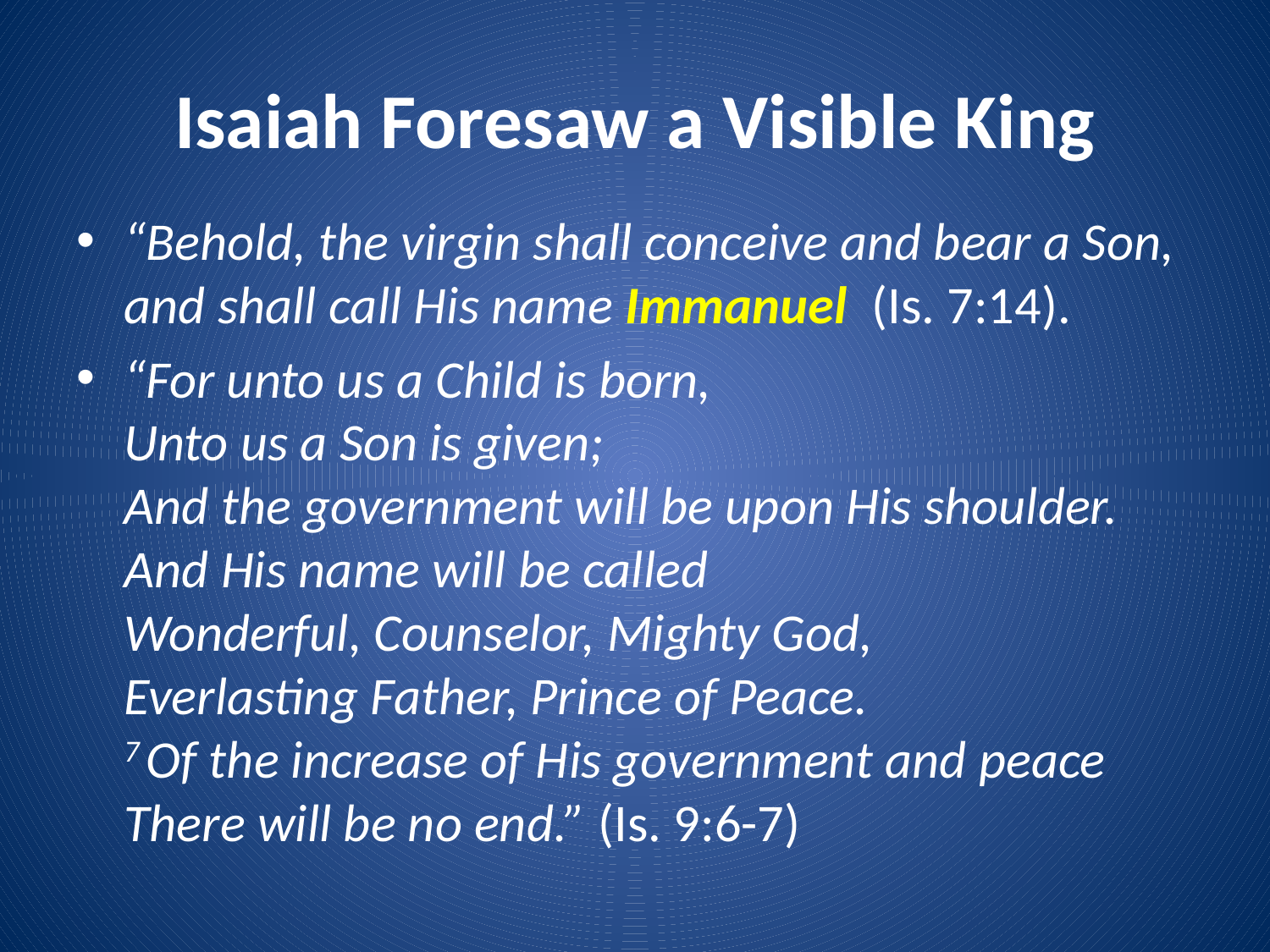

# Isaiah Foresaw a Visible King
“Behold, the virgin shall conceive and bear a Son, and shall call His name Immanuel  (Is. 7:14).
“For unto us a Child is born,
Unto us a Son is given;
And the government will be upon His shoulder.
And His name will be called
Wonderful, Counselor, Mighty God,
Everlasting Father, Prince of Peace.
7 Of the increase of His government and peace
There will be no end.” (Is. 9:6-7)